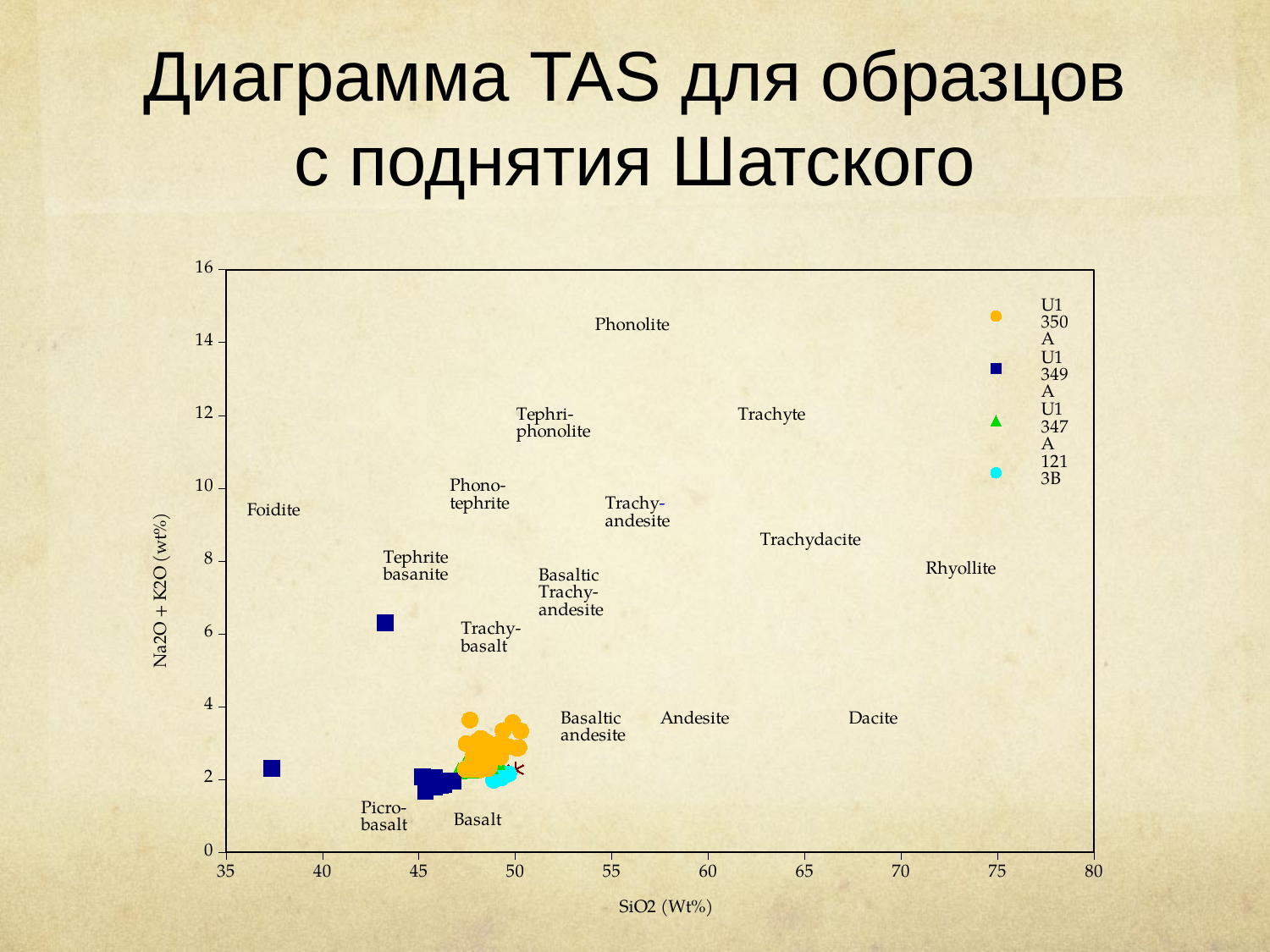

# Диаграмма TAS для образцов с поднятия Шатского

### Chart

| Category |  |  |  |  |  |  |  |
|---|---|---|---|---|---|---|---|